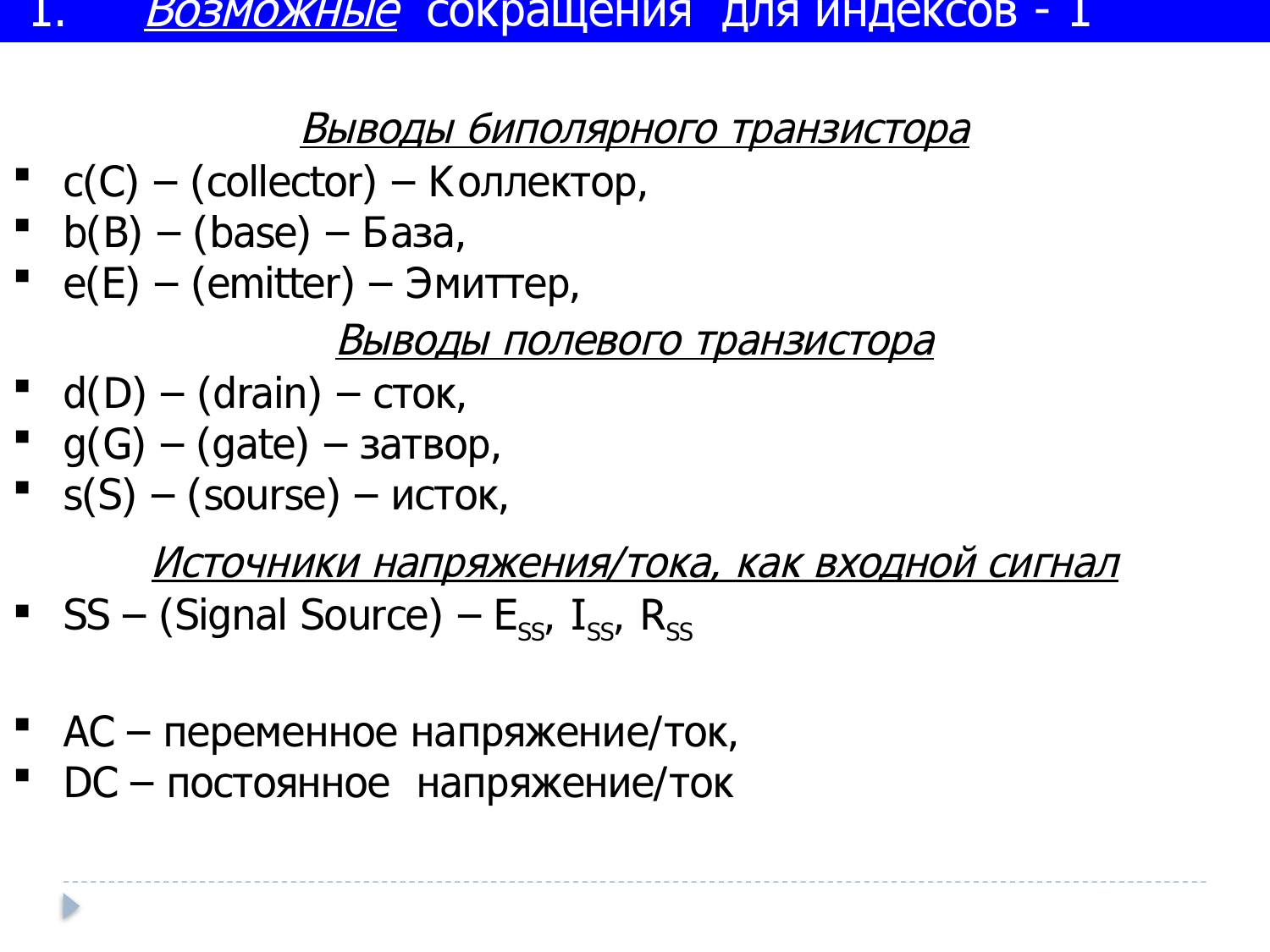

1.     Возможные  сокращения  для индексов - 1
Выводы биполярного транзистора
  с(C) – (collector) – Коллектор,
  b(B) – (base) – База,
  e(E) – (emitter) – Эмиттер,
Выводы полевого транзистора
  d(D) – (drain) – сток,
  g(G) – (gate) – затвор,
  s(S) – (sourse) – исток,
Источники напряжения/тока, как входной сигнал
  SS – (Signal Source) – ESS, ISS, RSS
  AC – переменное напряжение/ток,
  DС – постоянное  напряжение/ток